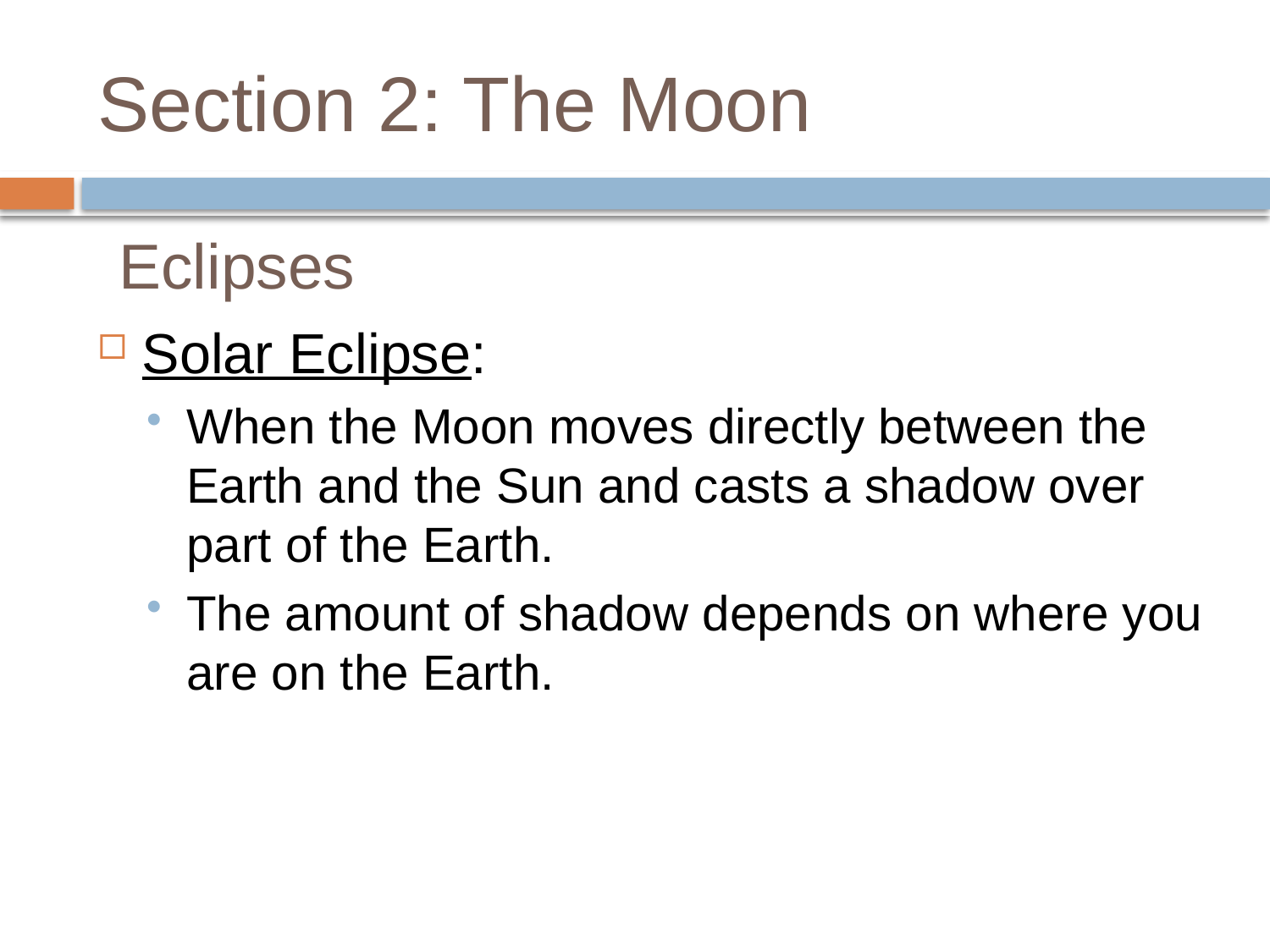

# Section 2: The Moon
Eclipses
Solar Eclipse:
When the Moon moves directly between the Earth and the Sun and casts a shadow over part of the Earth.
The amount of shadow depends on where you are on the Earth.